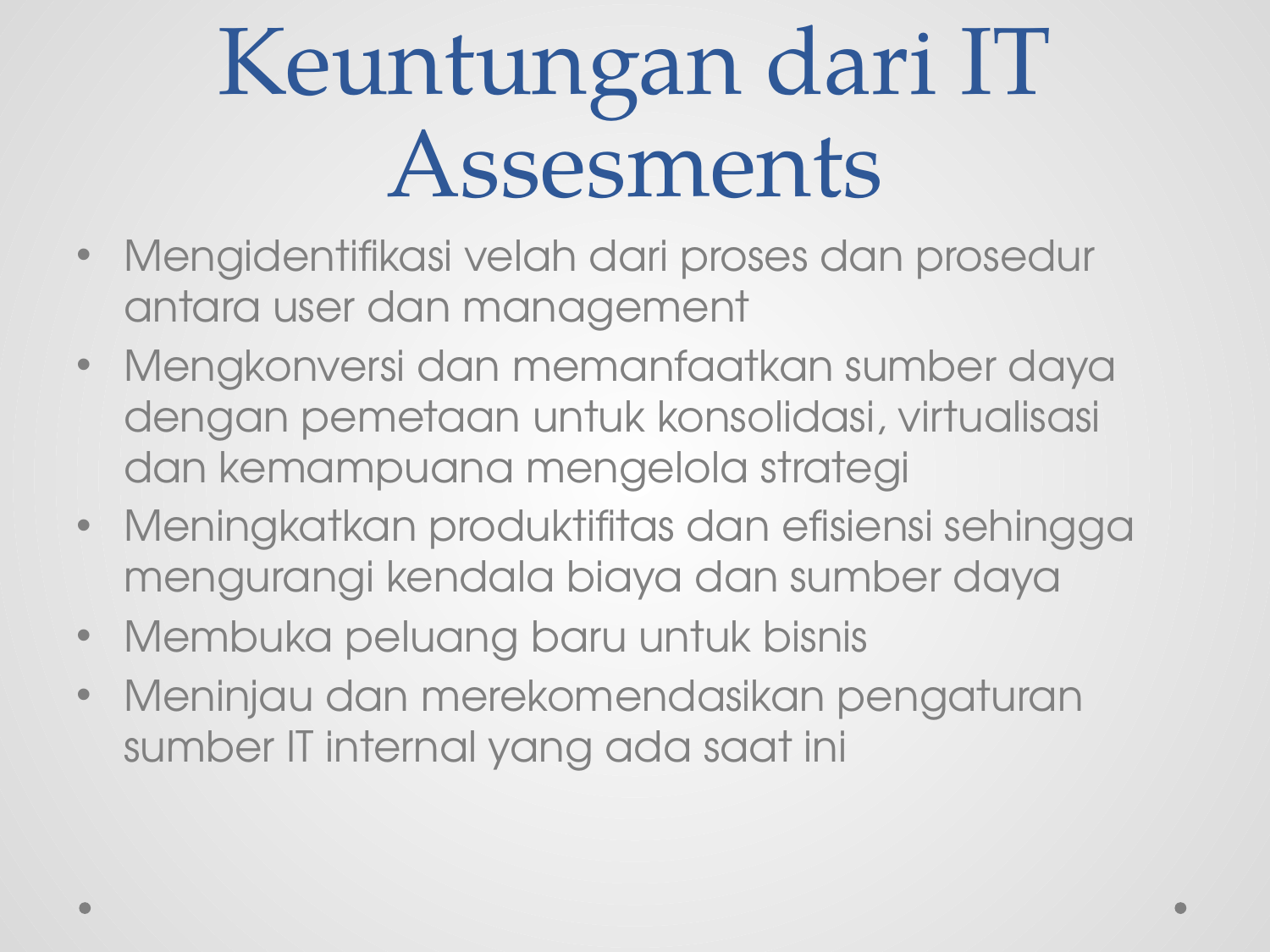

# Keuntungan dari IT Assesments
Mengidentifikasi velah dari proses dan prosedur antara user dan management
Mengkonversi dan memanfaatkan sumber daya dengan pemetaan untuk konsolidasi, virtualisasi dan kemampuana mengelola strategi
Meningkatkan produktifitas dan efisiensi sehingga mengurangi kendala biaya dan sumber daya
Membuka peluang baru untuk bisnis
Meninjau dan merekomendasikan pengaturan sumber IT internal yang ada saat ini